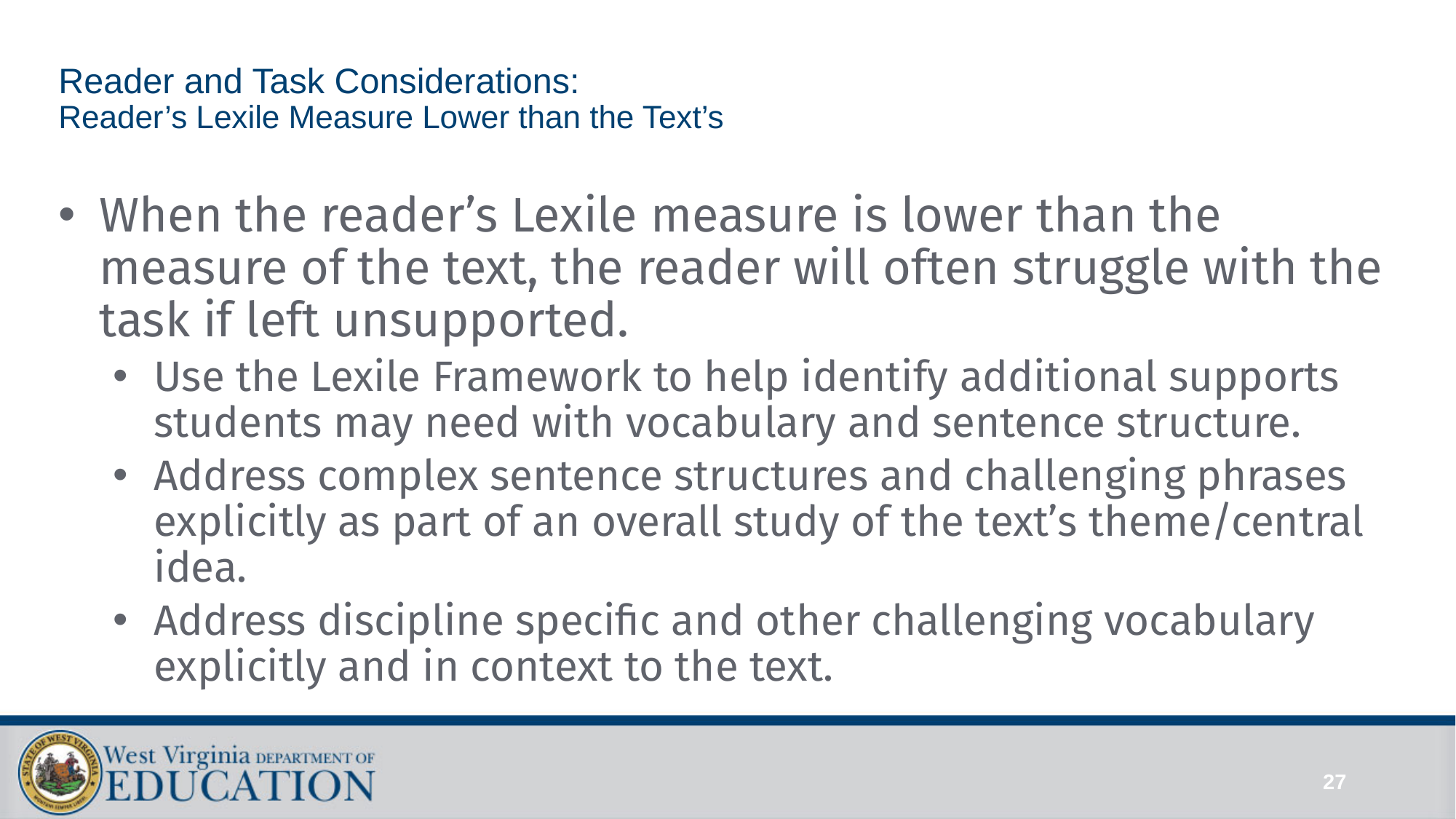

# Reader and Task Considerations: Reader’s Lexile Measure Lower than the Text’s
When the reader’s Lexile measure is lower than the measure of the text, the reader will often struggle with the task if left unsupported.
Use the Lexile Framework to help identify additional supports students may need with vocabulary and sentence structure.
Address complex sentence structures and challenging phrases explicitly as part of an overall study of the text’s theme/central idea.
Address discipline specific and other challenging vocabulary explicitly and in context to the text.

27